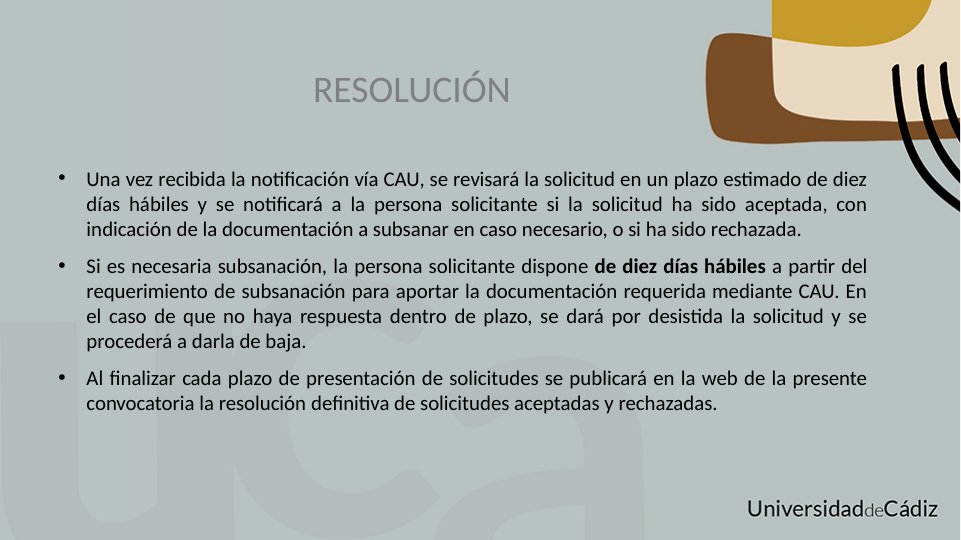

RESOLUCIÓN
Una vez recibida la notificación vía CAU, se revisará la solicitud en un plazo estimado de diez días hábiles y se notificará a la persona solicitante si la solicitud ha sido aceptada, con indicación de la documentación a subsanar en caso necesario, o si ha sido rechazada.
Si es necesaria subsanación, la persona solicitante dispone de diez días hábiles a partir del requerimiento de subsanación para aportar la documentación requerida mediante CAU. En el caso de que no haya respuesta dentro de plazo, se dará por desistida la solicitud y se procederá a darla de baja.
Al finalizar cada plazo de presentación de solicitudes se publicará en la web de la presente convocatoria la resolución definitiva de solicitudes aceptadas y rechazadas.